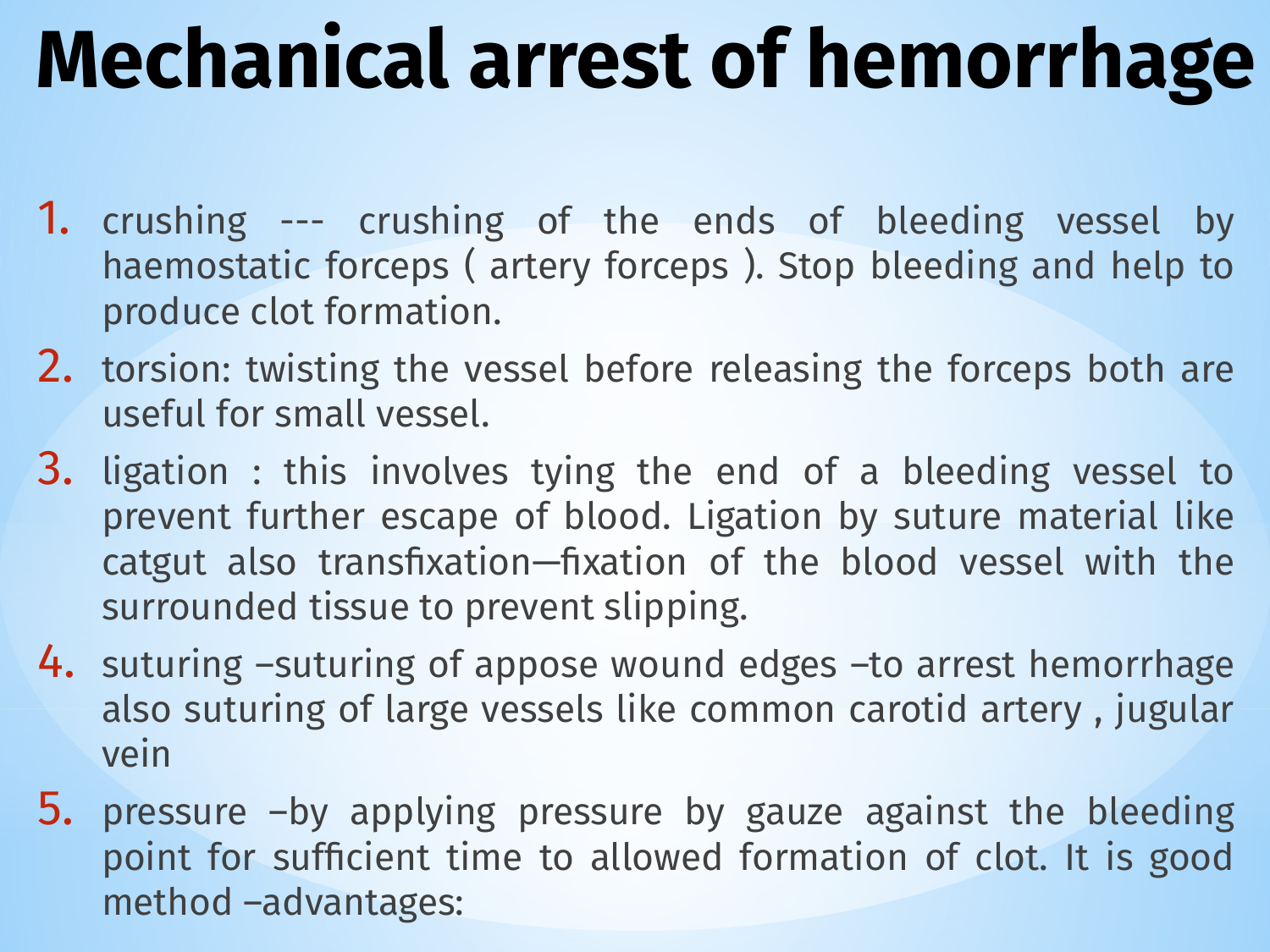

# Mechanical arrest of hemorrhage
crushing --- crushing of the ends of bleeding vessel by haemostatic forceps ( artery forceps ). Stop bleeding and help to produce clot formation.
torsion: twisting the vessel before releasing the forceps both are useful for small vessel.
ligation : this involves tying the end of a bleeding vessel to prevent further escape of blood. Ligation by suture material like catgut also transfixation—fixation of the blood vessel with the surrounded tissue to prevent slipping.
suturing –suturing of appose wound edges –to arrest hemorrhage also suturing of large vessels like common carotid artery , jugular vein
pressure –by applying pressure by gauze against the bleeding point for sufficient time to allowed formation of clot. It is good method –advantages: